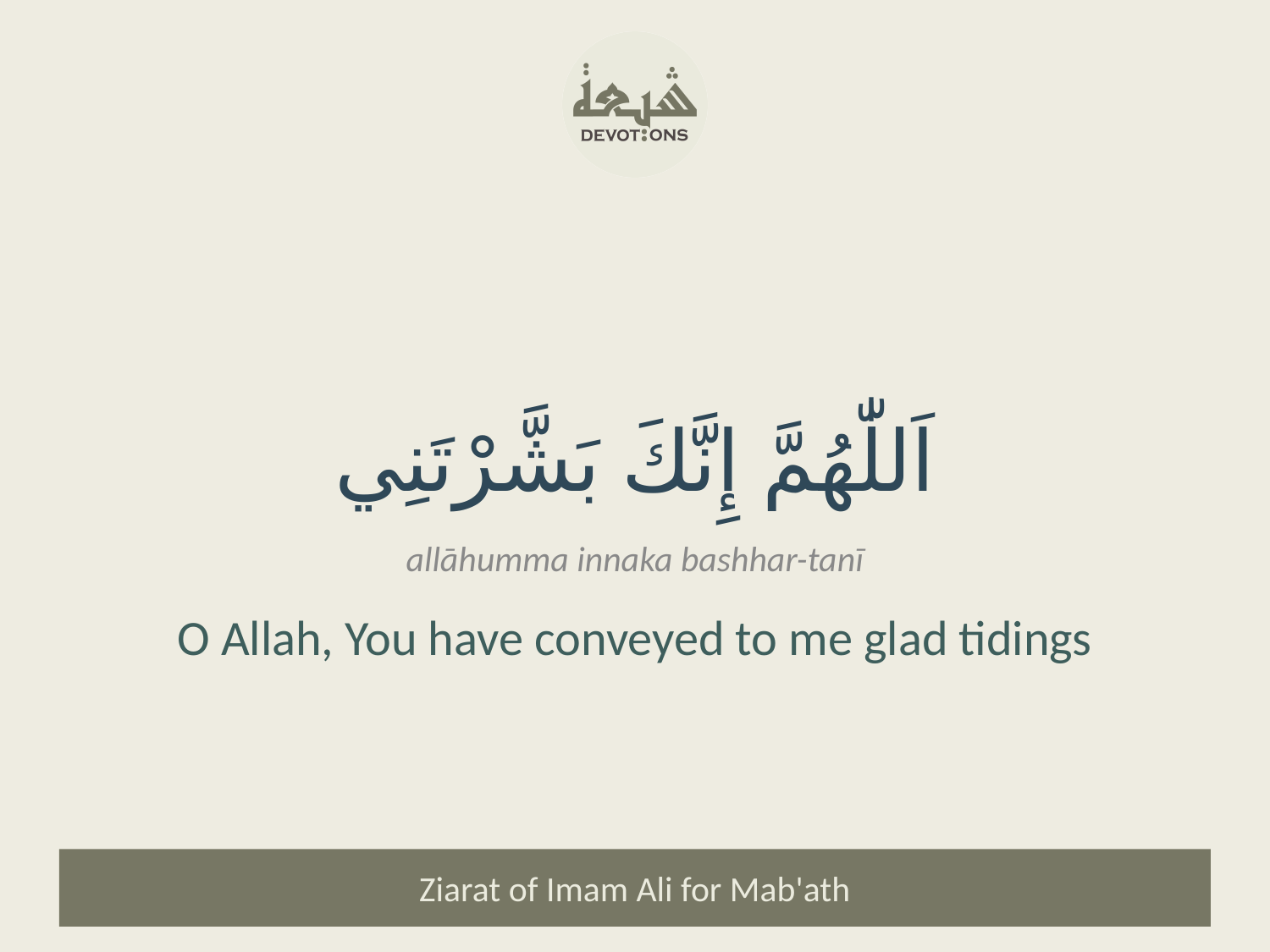

اَللّٰهُمَّ إِنَّكَ بَشَّرْتَنِي
allāhumma innaka bashhar-tanī
O Allah, You have conveyed to me glad tidings
Ziarat of Imam Ali for Mab'ath